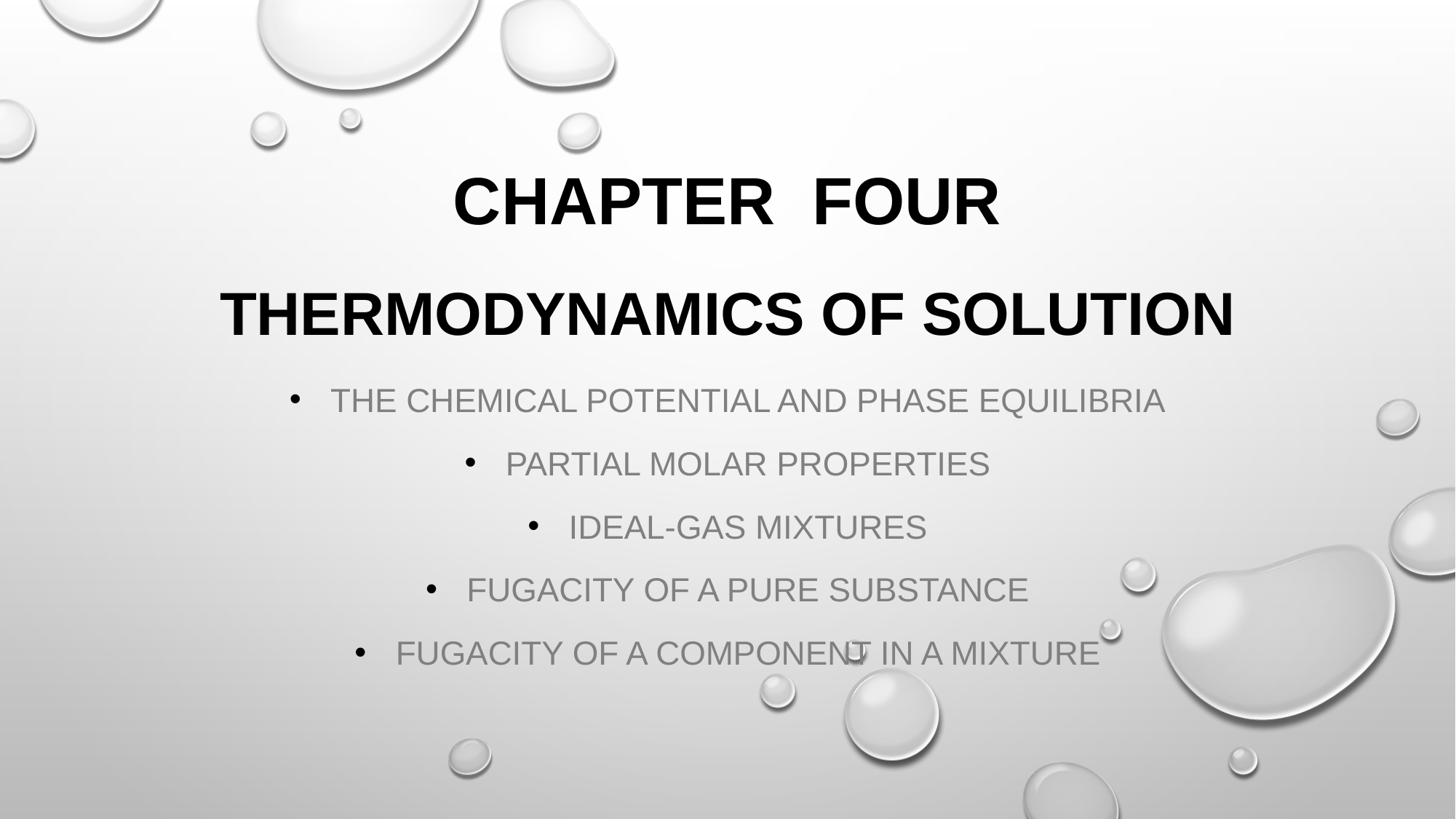

# Chapter  four thermodynamics of solution
The Chemical Potential and Phase Equilibria
Partial Molar Properties
IDEAL-GAS MIXTURES
Fugacity of a Pure Substance
Fugacity of a Component in a Mixture